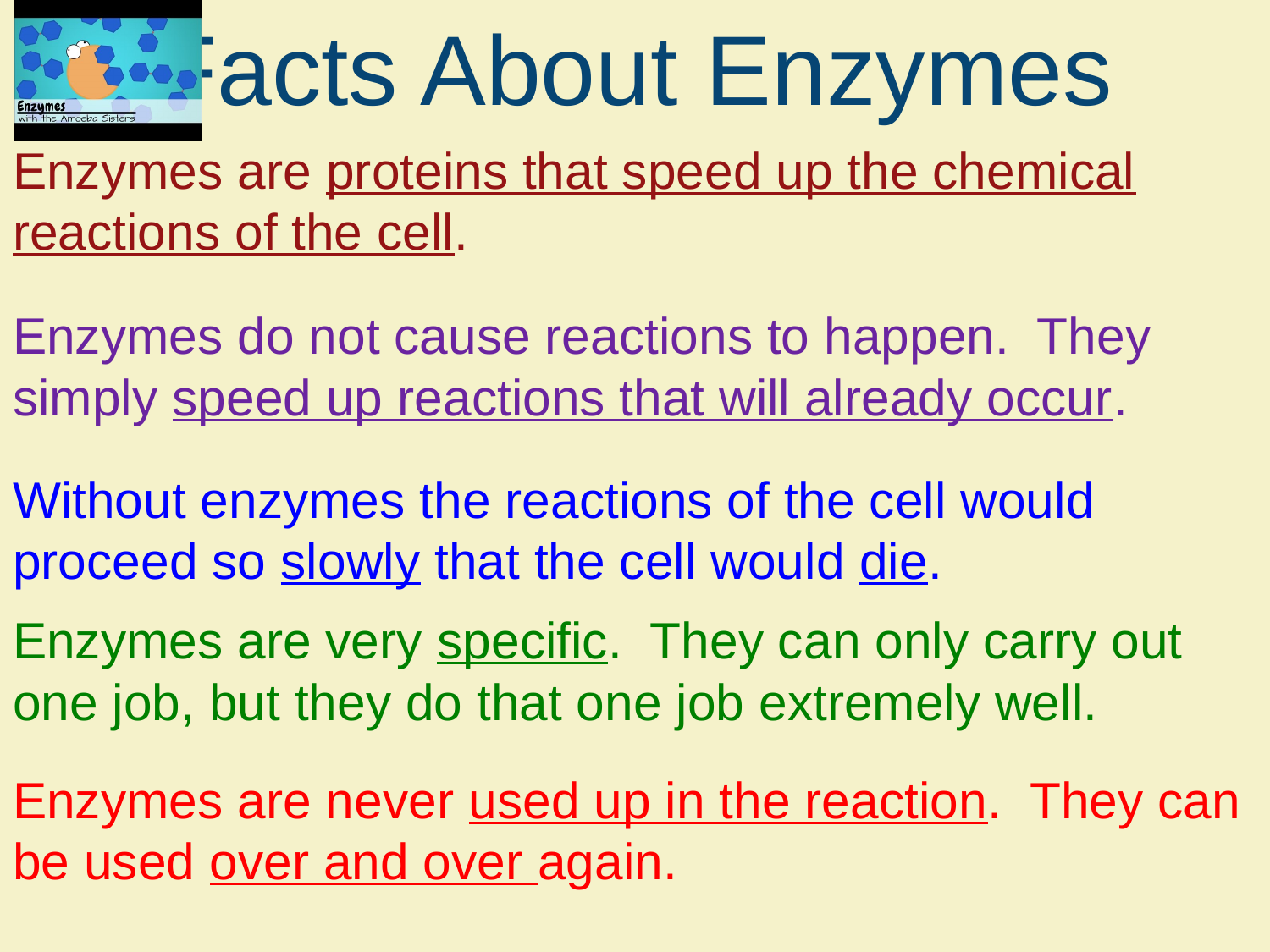

Facts About Enzymes

Enzymes are proteins that speed up the chemical reactions of the cell.

Enzymes do not cause reactions to happen.  They simply speed up reactions that will already occur.

Without enzymes the reactions of the cell would proceed so slowly that the cell would die.
Enzymes are very specific.  They can only carry out one job, but they do that one job extremely well.

Enzymes are never used up in the reaction.  They can be used over and over again.